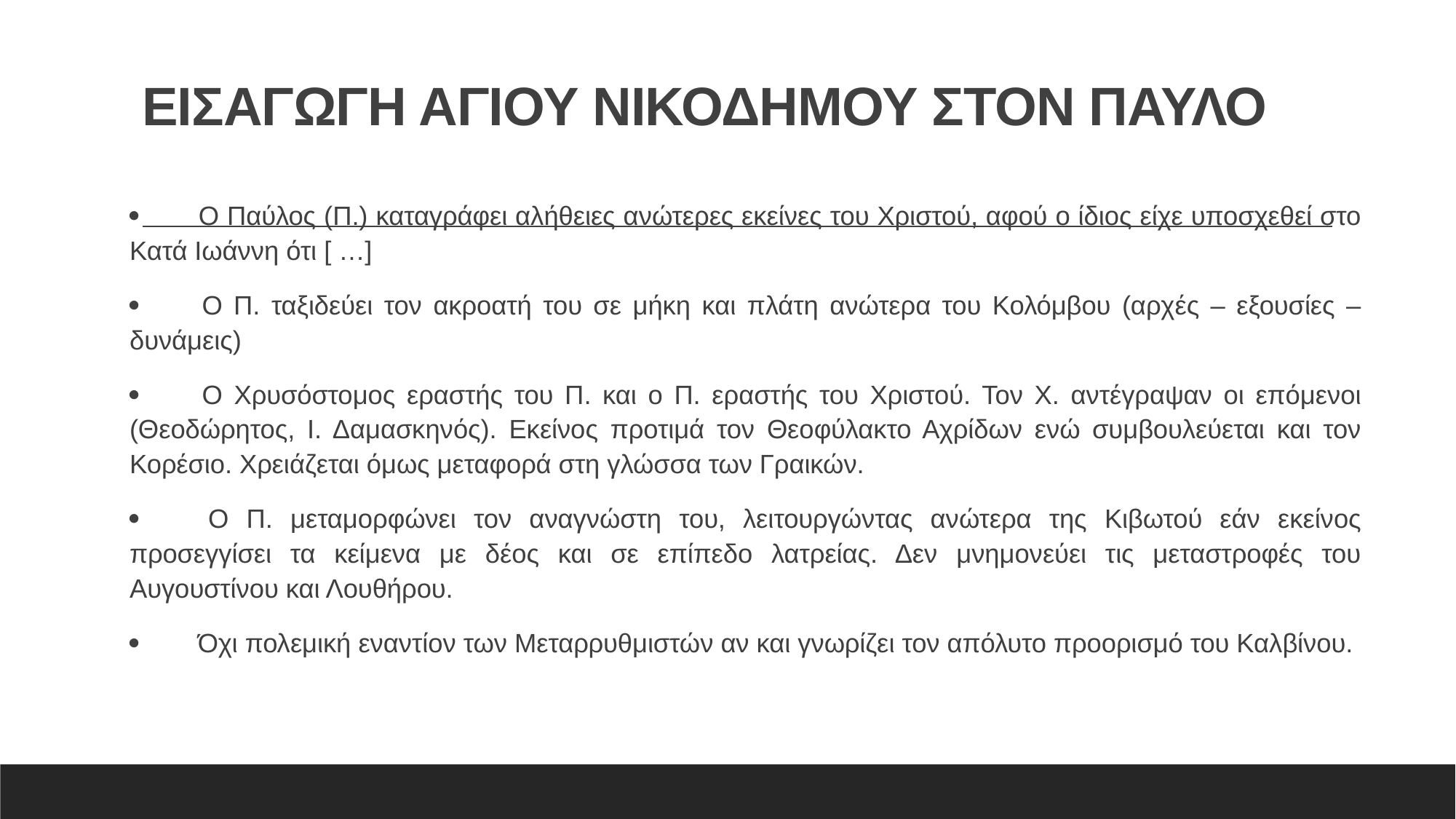

# ΕΙΣΑΓΩΓΗ ΑΓΙΟΥ ΝΙΚΟΔΗΜΟΥ ΣΤΟΝ ΠΑΥΛΟ

•         O Παύλος (Π.) καταγράφει αλήθειες ανώτερες εκείνες του Χριστού, αφού ο ίδιος είχε υποσχεθεί στο Κατά Ιωάννη ότι [ …]
•         Ο Π. ταξιδεύει τον ακροατή του σε μήκη και πλάτη ανώτερα του Κολόμβου (αρχές – εξουσίες – δυνάμεις)
•         Ο Χρυσόστομος εραστής του Π. και ο Π. εραστής του Χριστού. Τον Χ. αντέγραψαν οι επόμενοι (Θεοδώρητος, Ι. Δαμασκηνός). Εκείνος προτιμά τον Θεοφύλακτο Αχρίδων ενώ συμβουλεύεται και τον Κορέσιο. Χρειάζεται όμως μεταφορά στη γλώσσα των Γραικών.
•         Ο Π. μεταμορφώνει τον αναγνώστη του, λειτουργώντας ανώτερα της Κιβωτού εάν εκείνος προσεγγίσει τα κείμενα με δέος και σε επίπεδο λατρείας. Δεν μνημονεύει τις μεταστροφές του Αυγουστίνου και Λουθήρου.
•         Όχι πολεμική εναντίον των Μεταρρυθμιστών αν και γνωρίζει τον απόλυτο προορισμό του Καλβίνου.